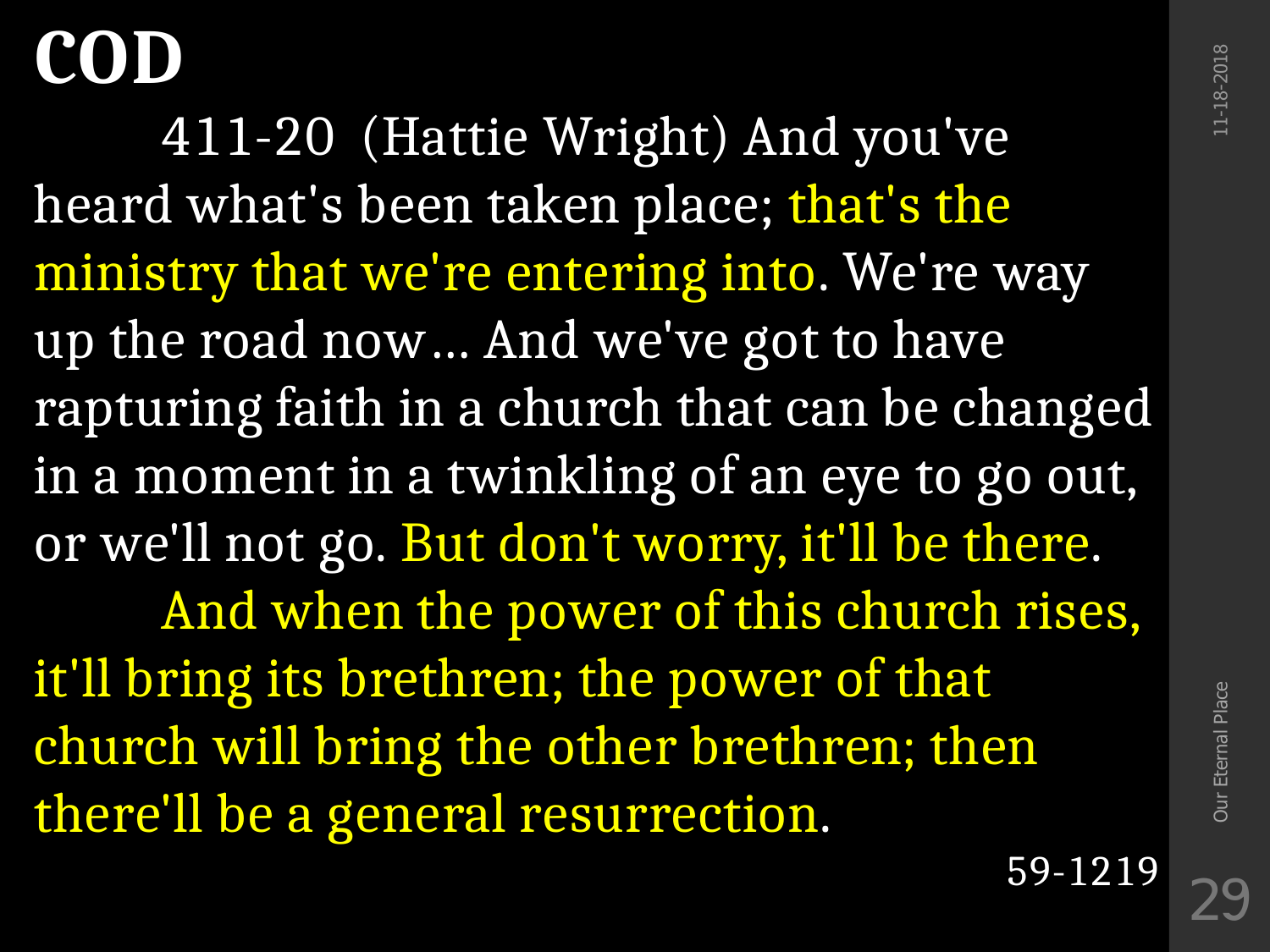

COD
	411-20  (Hattie Wright) And you've heard what's been taken place; that's the ministry that we're entering into. We're way up the road now… And we've got to have rapturing faith in a church that can be changed in a moment in a twinkling of an eye to go out, or we'll not go. But don't worry, it'll be there. 	And when the power of this church rises, it'll bring its brethren; the power of that church will bring the other brethren; then there'll be a general resurrection.
59-1219
11-18-2018
Our Eternal Place
29